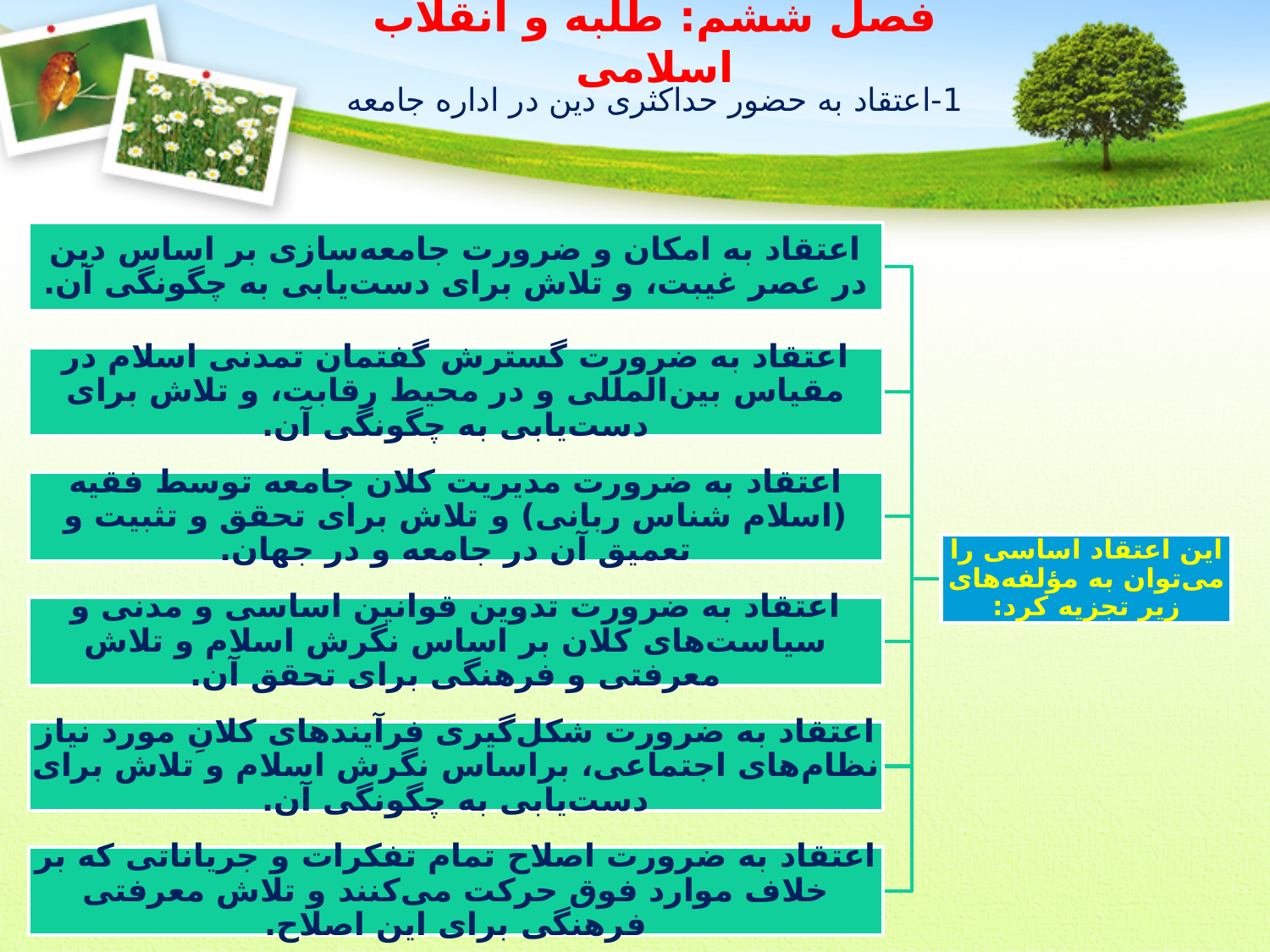

# فصل ششم: طلبه و انقلاب اسلامی
1-اعتقاد به حضور حداکثری دین در اداره جامعه
این اعتقاد اساسی را می‌توان به مؤلفه‌های زیر تجزیه کرد:
اعتقاد به امکان و ضرورت جامعه‌سازی بر اساس دین در عصر غیبت، و تلاش برای دست‌یابی به چگونگی آن.
اعتقاد به ضرورت گسترش گفتمان تمدنی اسلام در مقیاس بین‌المللی و در محیط رقابت، و تلاش برای دست‌یابی به چگونگی آن.
اعتقاد به ضرورت مدیریت کلان جامعه توسط فقیه (اسلام شناس ربانی) و تلاش برای تحقق و تثبیت و تعمیق آن در جامعه و در جهان.
اعتقاد به ضرورت تدوین قوانین اساسی و مدنی و سیاست‌های کلان بر اساس نگرش اسلام و تلاش معرفتی و فرهنگی برای تحقق آن.
اعتقاد به ضرورت شکل‌گیری فرآیندهای کلانِ مورد نیاز نظام‌های اجتماعی، براساس نگرش اسلام و تلاش برای دست‌یابی به چگونگی آن.
اعتقاد به ضرورت اصلاح تمام تفکرات و جریاناتی که بر خلاف موارد فوق حرکت می‌کنند و تلاش معرفتی فرهنگی برای این اصلاح.